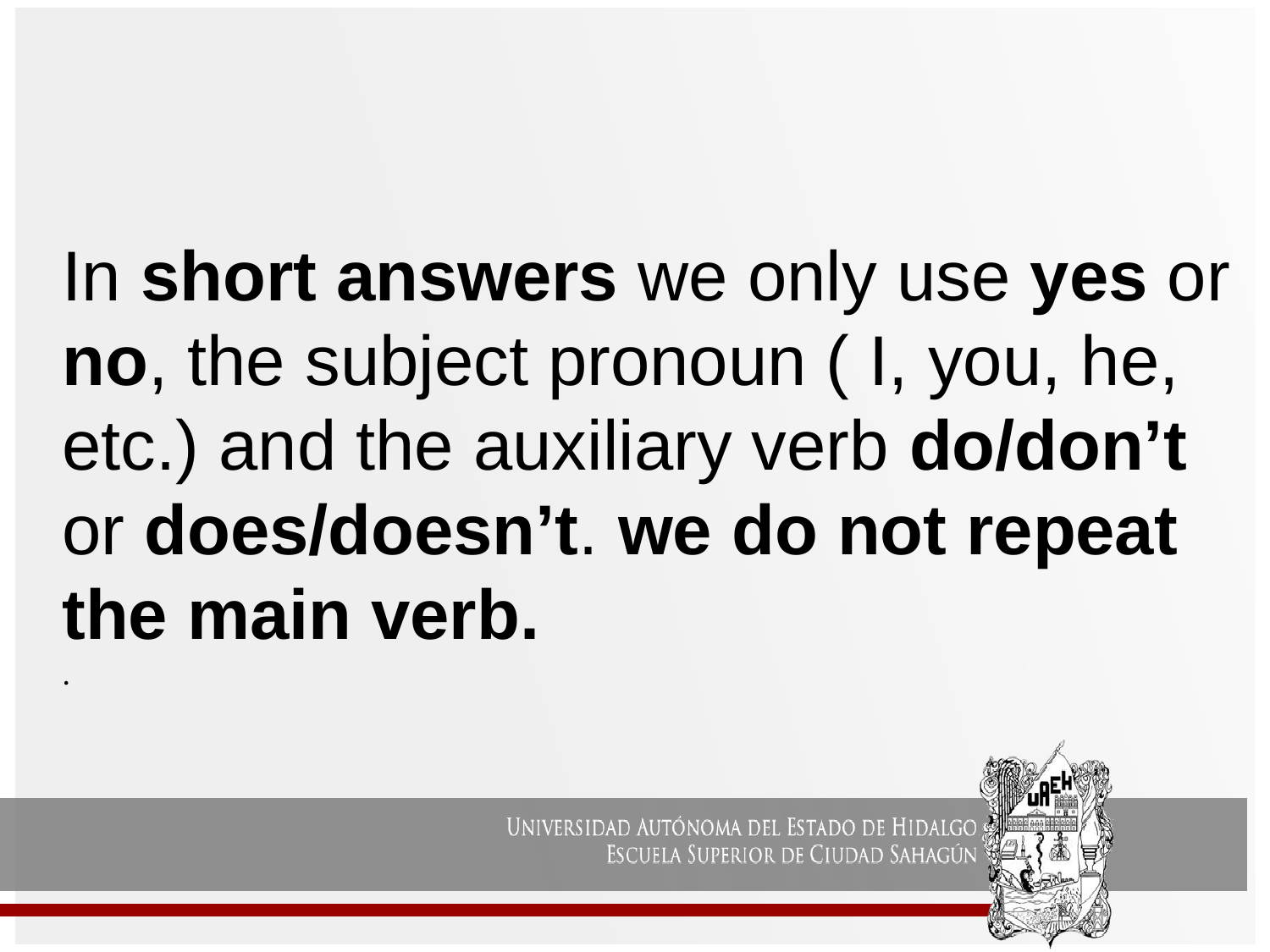

In short answers we only use yes or no, the subject pronoun ( I, you, he, etc.) and the auxiliary verb do/don’t or does/doesn’t. we do not repeat the main verb.
.